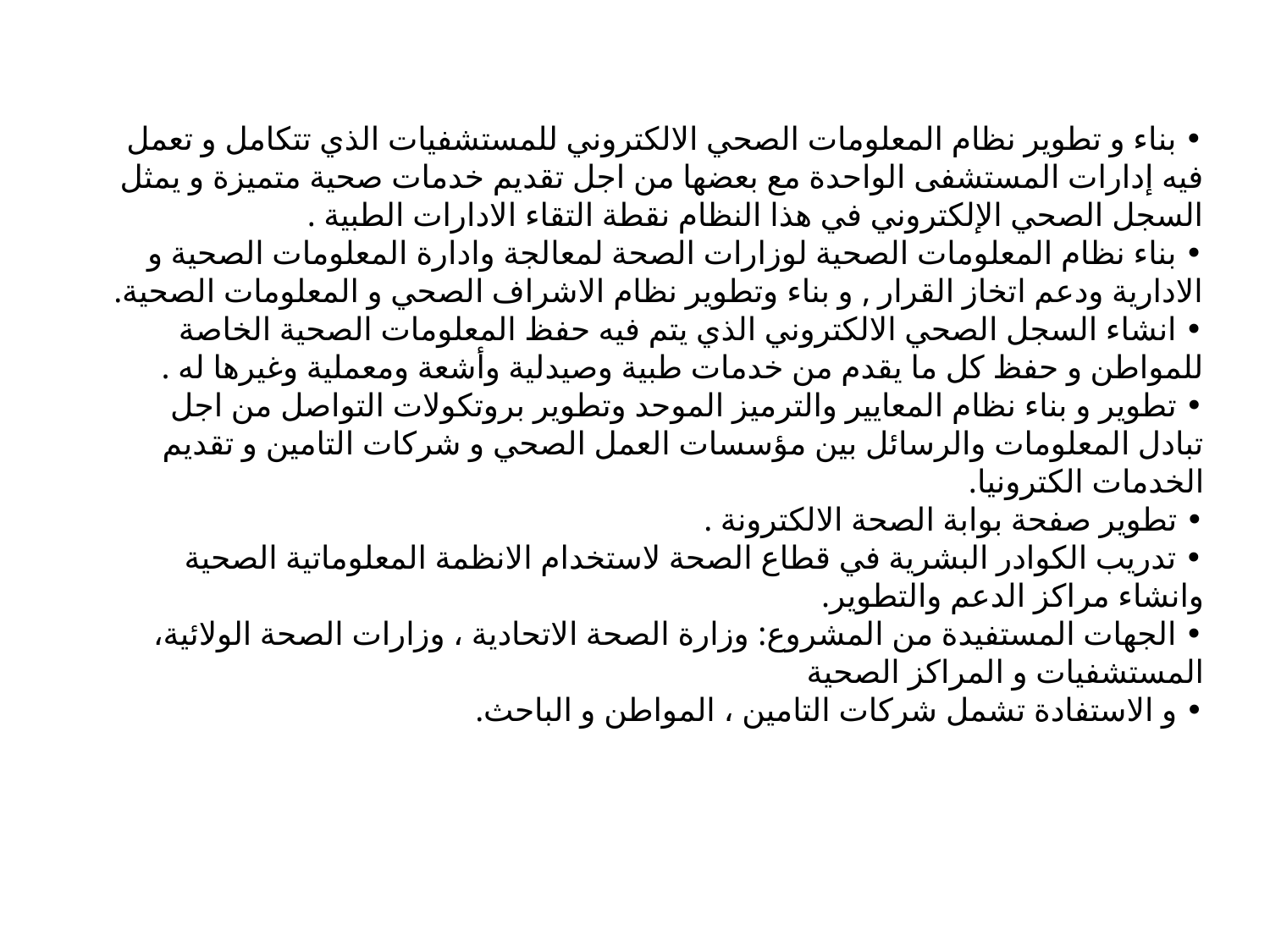

• بناء و تطوير نظام المعلومات الصحي الالكتروني للمستشفيات الذي تتكامل و تعمل فيه إدارات المستشفى الواحدة مع بعضها من اجل تقديم خدمات صحية متميزة و يمثل السجل الصحي الإلكتروني في هذا النظام نقطة التقاء الادارات الطبية .
• بناء نظام المعلومات الصحية لوزارات الصحة لمعالجة وادارة المعلومات الصحية و الادارية ودعم اتخاز القرار , و بناء وتطوير نظام الاشراف الصحي و المعلومات الصحية.
• انشاء السجل الصحي الالكتروني الذي يتم فيه حفظ المعلومات الصحية الخاصة للمواطن و حفظ كل ما يقدم من خدمات طبية وصيدلية وأشعة ومعملية وغيرها له .
• تطوير و بناء نظام المعايير والترميز الموحد وتطوير بروتكولات التواصل من اجل تبادل المعلومات والرسائل بين مؤسسات العمل الصحي و شركات التامين و تقديم الخدمات الكترونيا.
• تطوير صفحة بوابة الصحة الالكترونة .
• تدريب الكوادر البشرية في قطاع الصحة لاستخدام الانظمة المعلوماتية الصحية وانشاء مراكز الدعم والتطوير.
• الجهات المستفيدة من المشروع: وزارة الصحة الاتحادية ، وزارات الصحة الولائية، المستشفيات و المراكز الصحية
• و الاستفادة تشمل شركات التامين ، المواطن و الباحث.